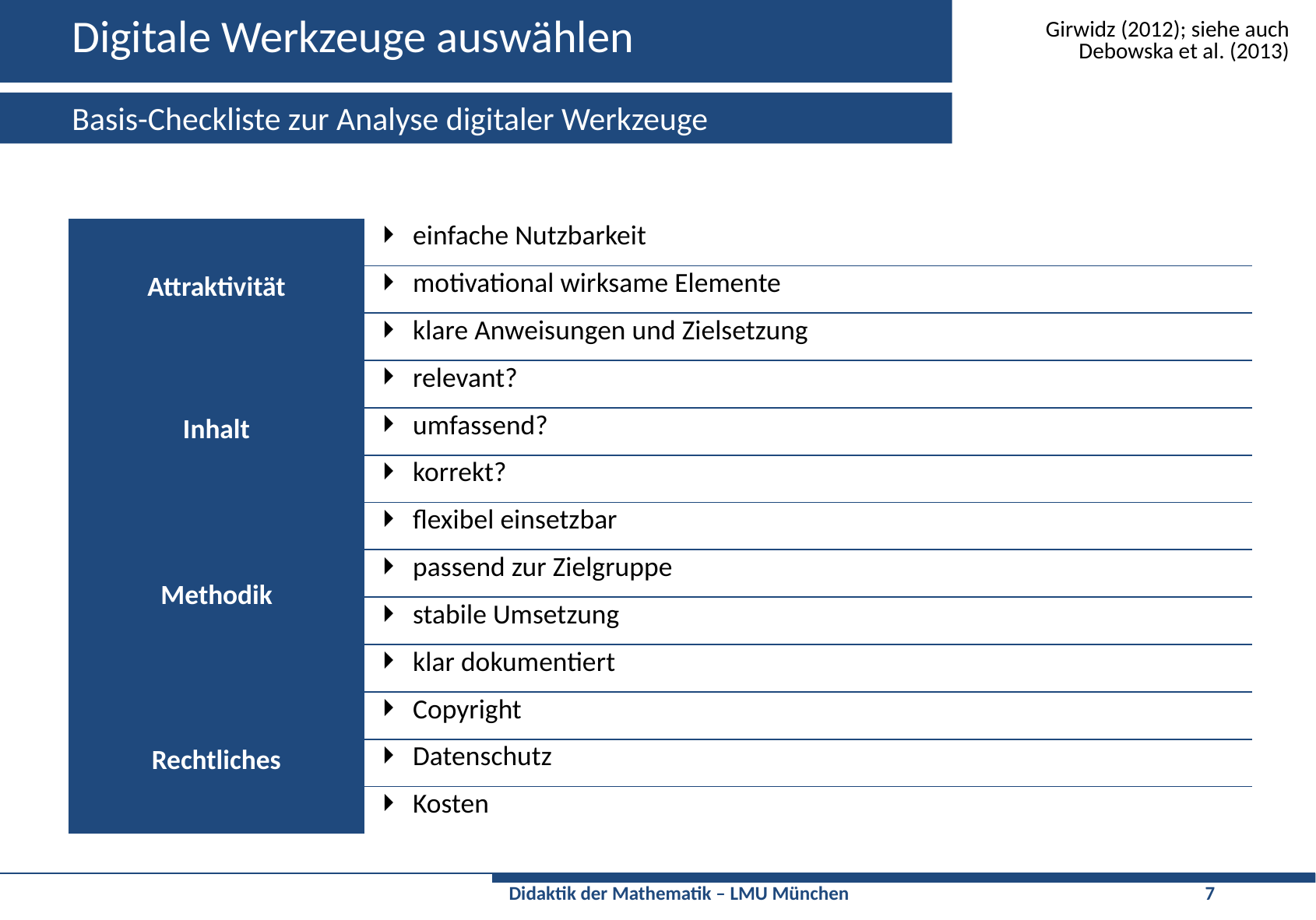

# Digitale Werkzeuge auswählen
Girwidz (2012); siehe auch Debowska et al. (2013)
Basis-Checkliste zur Analyse digitaler Werkzeuge
| Attraktivität | einfache Nutzbarkeit |
| --- | --- |
|  | motivational wirksame Elemente |
|  | klare Anweisungen und Zielsetzung |
| Inhalt | relevant? |
|  | umfassend? |
|  | korrekt? |
| Methodik | flexibel einsetzbar |
|  | passend zur Zielgruppe |
|  | stabile Umsetzung |
|  | klar dokumentiert |
| Rechtliches | Copyright |
|  | Datenschutz |
|  | Kosten |